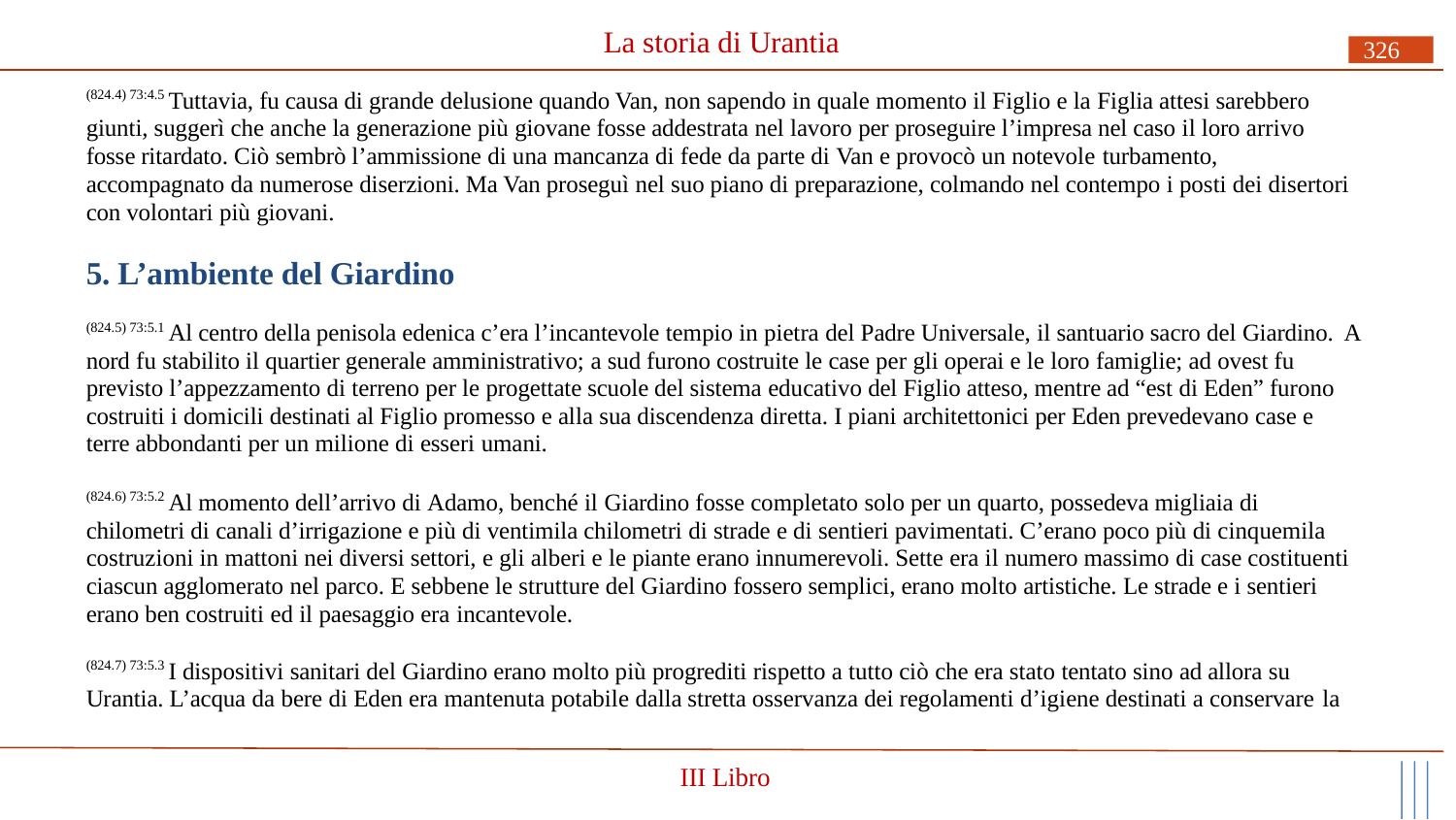

# La storia di Urantia
326

(824.4) 73:4.5 Tuttavia, fu causa di grande delusione quando Van, non sapendo in quale momento il Figlio e la Figlia attesi sarebbero  giunti, suggerì che anche la generazione più giovane fosse addestrata nel lavoro per proseguire l’impresa nel caso il loro arrivo  fosse ritardato. Ciò sembrò l’ammissione di una mancanza di fede da parte di Van e provocò un notevole turbamento,
accompagnato da numerose diserzioni. Ma Van proseguì nel suo piano di preparazione, colmando nel contempo i posti dei disertori  con volontari più giovani.

5. L’ambiente del Giardino
(824.5) 73:5.1 Al centro della penisola edenica c’era l’incantevole tempio in pietra del Padre Universale, il santuario sacro del Giardino.  A nord fu stabilito il quartier generale amministrativo; a sud furono costruite le case per gli operai e le loro famiglie; ad ovest fu  previsto l’appezzamento di terreno per le progettate scuole del sistema educativo del Figlio atteso, mentre ad “est di Eden” furono  costruiti i domicili destinati al Figlio promesso e alla sua discendenza diretta. I piani architettonici per Eden prevedevano case e  terre abbondanti per un milione di esseri umani.

(824.6) 73:5.2 Al momento dell’arrivo di Adamo, benché il Giardino fosse completato solo per un quarto, possedeva migliaia di  chilometri di canali d’irrigazione e più di ventimila chilometri di strade e di sentieri pavimentati. C’erano poco più di cinquemila  costruzioni in mattoni nei diversi settori, e gli alberi e le piante erano innumerevoli. Sette era il numero massimo di case costituenti  ciascun agglomerato nel parco. E sebbene le strutture del Giardino fossero semplici, erano molto artistiche. Le strade e i sentieri  erano ben costruiti ed il paesaggio era incantevole.

(824.7) 73:5.3 I dispositivi sanitari del Giardino erano molto più progrediti rispetto a tutto ciò che era stato tentato sino ad allora su  Urantia. L’acqua da bere di Eden era mantenuta potabile dalla stretta osservanza dei regolamenti d’igiene destinati a conservare la

III Libro